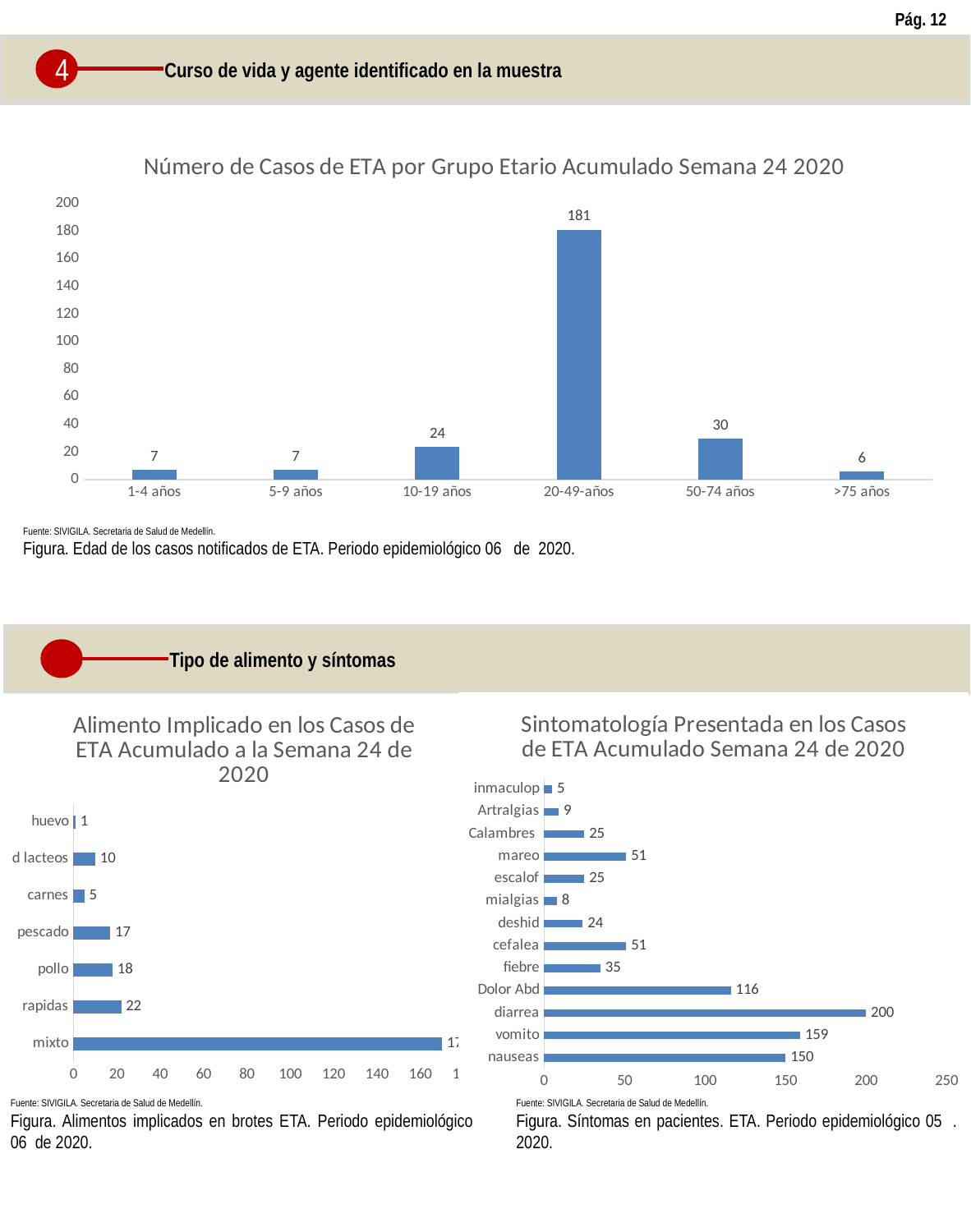

Pág. 12

4
Curso de vida y agente identificado en la muestra

### Chart: Número de Casos de ETA por Grupo Etario Acumulado Semana 24 2020

| Category |  |
|---|---|
| 1-4 años | 7.0 |
| 5-9 años | 7.0 |
| 10-19 años | 24.0 |
| 20-49-años | 181.0 |
| 50-74 años | 30.0 |
| >75 años | 6.0 |
Fuente: SIVIGILA. Secretaria de Salud de Medellín.
Figura. Edad de los casos notificados de ETA. Periodo epidemiológico 06   de  2020.

Tipo de alimento y síntomas

### Chart: Sintomatología Presentada en los Casos de ETA Acumulado Semana 24 de 2020

| Category |  |
|---|---|
| nauseas | 150.0 |
| vomito | 159.0 |
| diarrea | 200.0 |
| Dolor Abd | 116.0 |
| fiebre | 35.0 |
| cefalea | 51.0 |
| deshid | 24.0 |
| mialgias | 8.0 |
| escalof | 25.0 |
| mareo | 51.0 |
| Calambres  | 25.0 |
| Artralgias | 9.0 |
| inmaculop | 5.0 |

### Chart: Alimento Implicado en los Casos de ETA Acumulado a la Semana 24 de 2020

| Category |  |
|---|---|
| mixto | 170.0 |
| rapidas | 22.0 |
| pollo | 18.0 |
| pescado | 17.0 |
| carnes | 5.0 |
| d lacteos | 10.0 |
| huevo | 1.0 |
Fuente: SIVIGILA. Secretaria de Salud de Medellín.
Figura. Síntomas en pacientes. ETA. Periodo epidemiológico 05  . 2020.
Fuente: SIVIGILA. Secretaria de Salud de Medellín.
Figura. Alimentos implicados en brotes ETA. Periodo epidemiológico 06  de 2020.